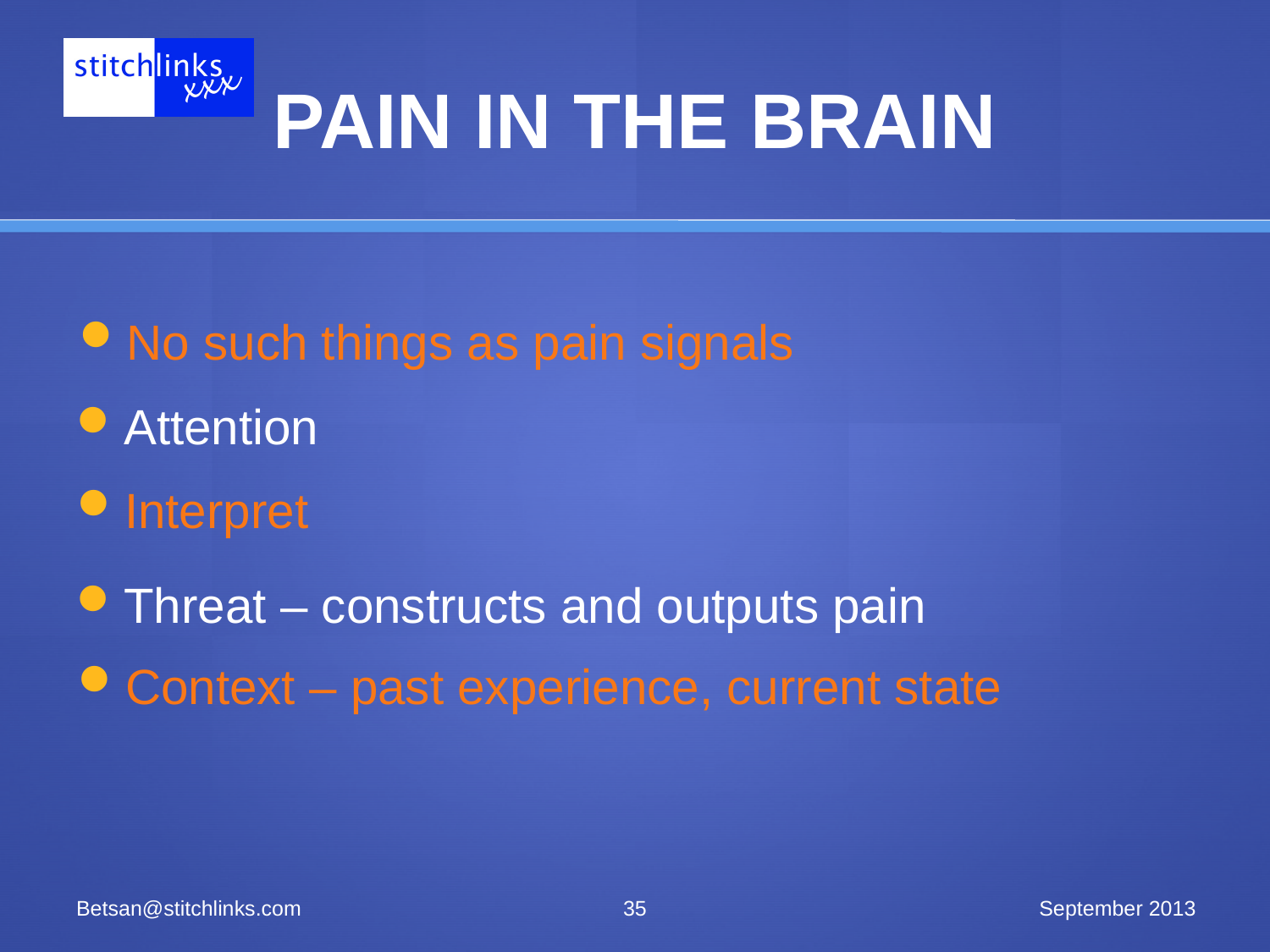

# PAIN IN THE BRAIN
No such things as pain signals
Attention
Interpret
Threat – constructs and outputs pain
Context – past experience, current state
Betsan@stitchlinks.com
35
September 2013